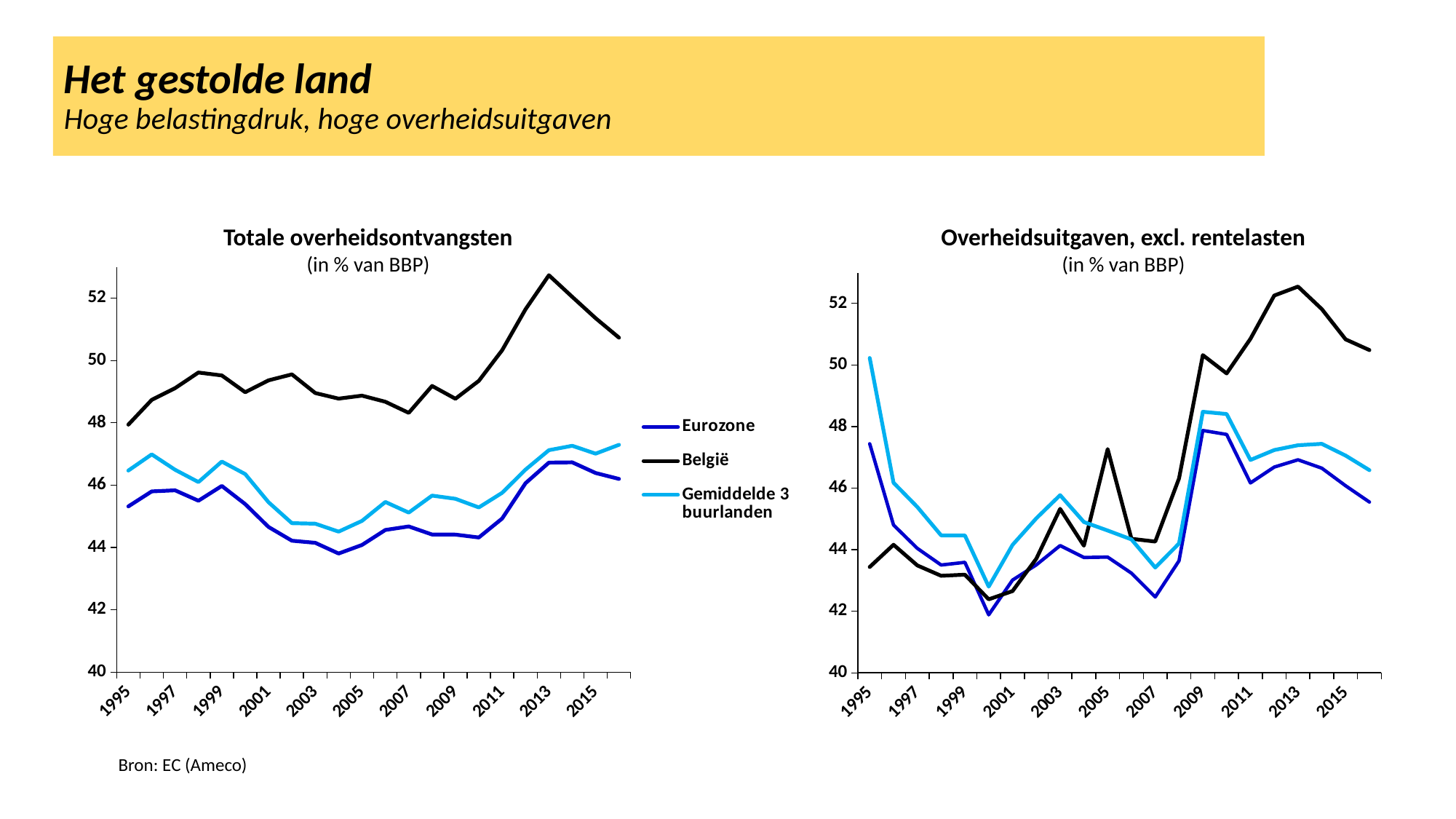

Het gestolde land
Hoge belastingdruk, hoge overheidsuitgaven

### Chart

| Category | Euro area | Belgium | Column1 |
|---|---|---|---|
| 1995 | 47.4404629 | 43.4359406 | 50.229969399999995 |
| 1996 | 44.7995655 | 44.1588019 | 46.175012833333334 |
| 1997 | 44.0416284 | 43.4862304 | 45.3856431 |
| 1998 | 43.5001207 | 43.1502836 | 44.462950033333335 |
| 1999 | 43.5880735 | 43.1867205 | 44.461137666666666 |
| 2000 | 41.8816072 | 42.3860477 | 42.79763043333333 |
| 2001 | 43.009706 | 42.6525276 | 44.152627800000005 |
| 2002 | 43.5044504 | 43.7056696 | 45.01817283333333 |
| 2003 | 44.1319271 | 45.3252051 | 45.770828099999996 |
| 2004 | 43.7450021 | 44.1279698 | 44.89847293333333 |
| 2005 | 43.7582347 | 47.2697532 | 44.621142166666665 |
| 2006 | 43.2354577 | 44.3525724 | 44.33147423333333 |
| 2007 | 42.461936 | 44.2624444 | 43.41830336666666 |
| 2008 | 43.6382644 | 46.3152068 | 44.20127256666666 |
| 2009 | 47.8737836 | 50.3236988 | 48.482098666666666 |
| 2010 | 47.7459394 | 49.7285409 | 48.40912863333333 |
| 2011 | 46.1679084 | 50.8526375 | 46.91508353333333 |
| 2012 | 46.6853387 | 52.2605161 | 47.23786140000001 |
| 2013 | 46.9208691 | 52.5503565 | 47.39506773333333 |
| 2014 | 46.6492446 | 51.8188008 | 47.440264066666664 |
| 2015 | 46.0764547 | 50.8343349 | 47.05832433333334 |
| 2016 | 45.5469082 | 50.4870679 | 46.58453533333333 |
Overheidsuitgaven, excl. rentelasten
(in % van BBP)
Totale overheidsontvangsten
(in % van BBP)

### Chart

| Category | Eurozone | België |  |
|---|---|---|---|
| 1995 | 45.3162624 | 47.9406094 | 46.467521766666664 |
| 1996 | 45.7987729 | 48.7348918 | 46.98590153333333 |
| 1997 | 45.8335924 | 49.111471 | 46.49242103333333 |
| 1998 | 45.4978767 | 49.6120517 | 46.09825063333333 |
| 1999 | 45.9735921 | 49.5176189 | 46.755531999999995 |
| 2000 | 45.3904012 | 48.9803735 | 46.35425923333333 |
| 2001 | 44.6575918 | 49.3599034 | 45.450301466666666 |
| 2002 | 44.2158553 | 49.5519241 | 44.77853009999999 |
| 2003 | 44.147691 | 48.9534633 | 44.7616151 |
| 2004 | 43.8050442 | 48.774702 | 44.50718703333334 |
| 2005 | 44.0798519 | 48.8701398 | 44.85118069999999 |
| 2006 | 44.5610256 | 48.6739811 | 45.45790263333333 |
| 2007 | 44.6733104 | 48.317818 | 45.117239600000005 |
| 2008 | 44.4138061 | 49.180746 | 45.66229503333333 |
| 2009 | 44.4123875 | 48.7704319 | 45.560327666666666 |
| 2010 | 44.3189569 | 49.3440719 | 45.28246326666667 |
| 2011 | 44.9275534 | 50.3269007 | 45.75370916666666 |
| 2012 | 46.0619885 | 51.639071 | 46.49778653333333 |
| 2013 | 46.7231905 | 52.7316122 | 47.12174746666667 |
| 2014 | 46.7310579 | 52.0380344 | 47.26127313333333 |
| 2015 | 46.3895174 | 51.3544996 | 47.009157466666665 |
| 2016 | 46.198624 | 50.7290497 | 47.293839166666665 |
Bron: EC (Ameco)